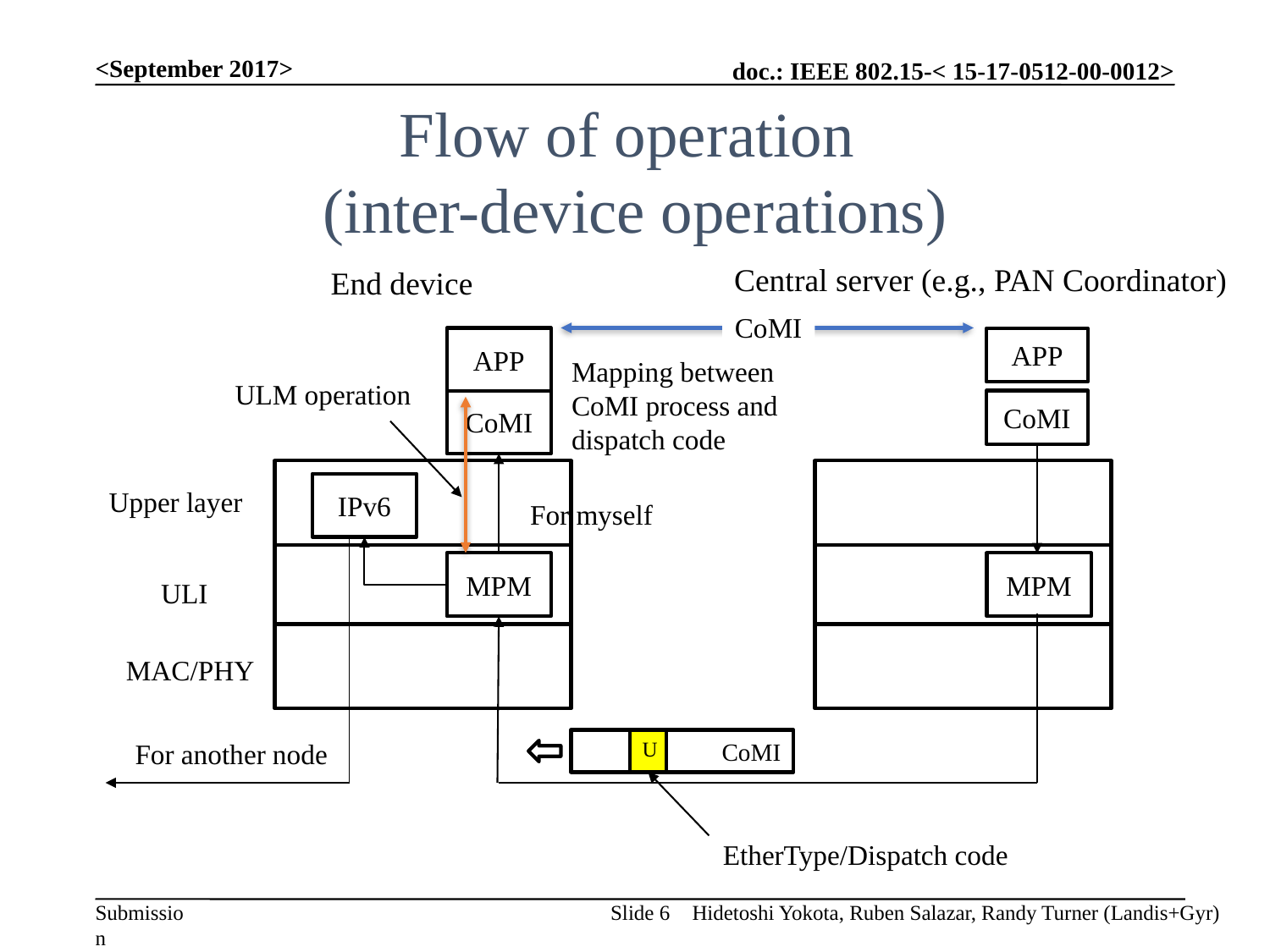

<September 2017>
# Flow of operation (inter-device operations)
Central server (e.g., PAN Coordinator)
End device
CoMI
APP
APP
Mapping between CoMI process and dispatch code
ULM operation
CoMI
CoMI

IPv6
Upper layer
For myself

MPM
MPM
ULI

MAC/PHY
CoMI
U
For another node

EtherType/Dispatch code
Slide 6
Hidetoshi Yokota, Ruben Salazar, Randy Turner (Landis+Gyr)